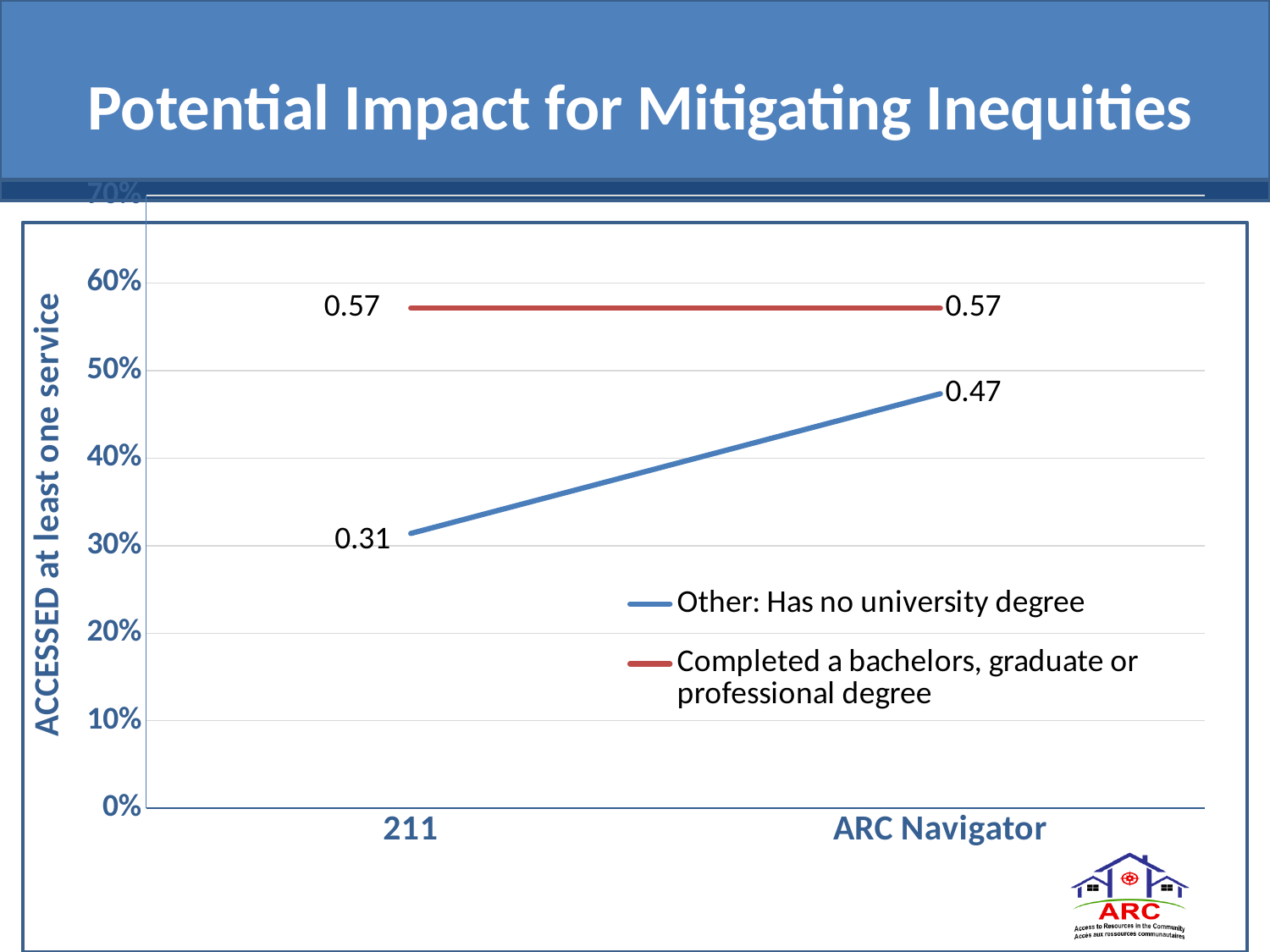

# Potential Impact for Mitigating Inequities

### Chart:

| Category |  |  |  |
|---|---|---|---|
| 211 | None | 0.3140495867768595 | 0.5714285714285714 |
| ARC Navigator | None | 0.4736842105263158 | 0.5714285714285714 |